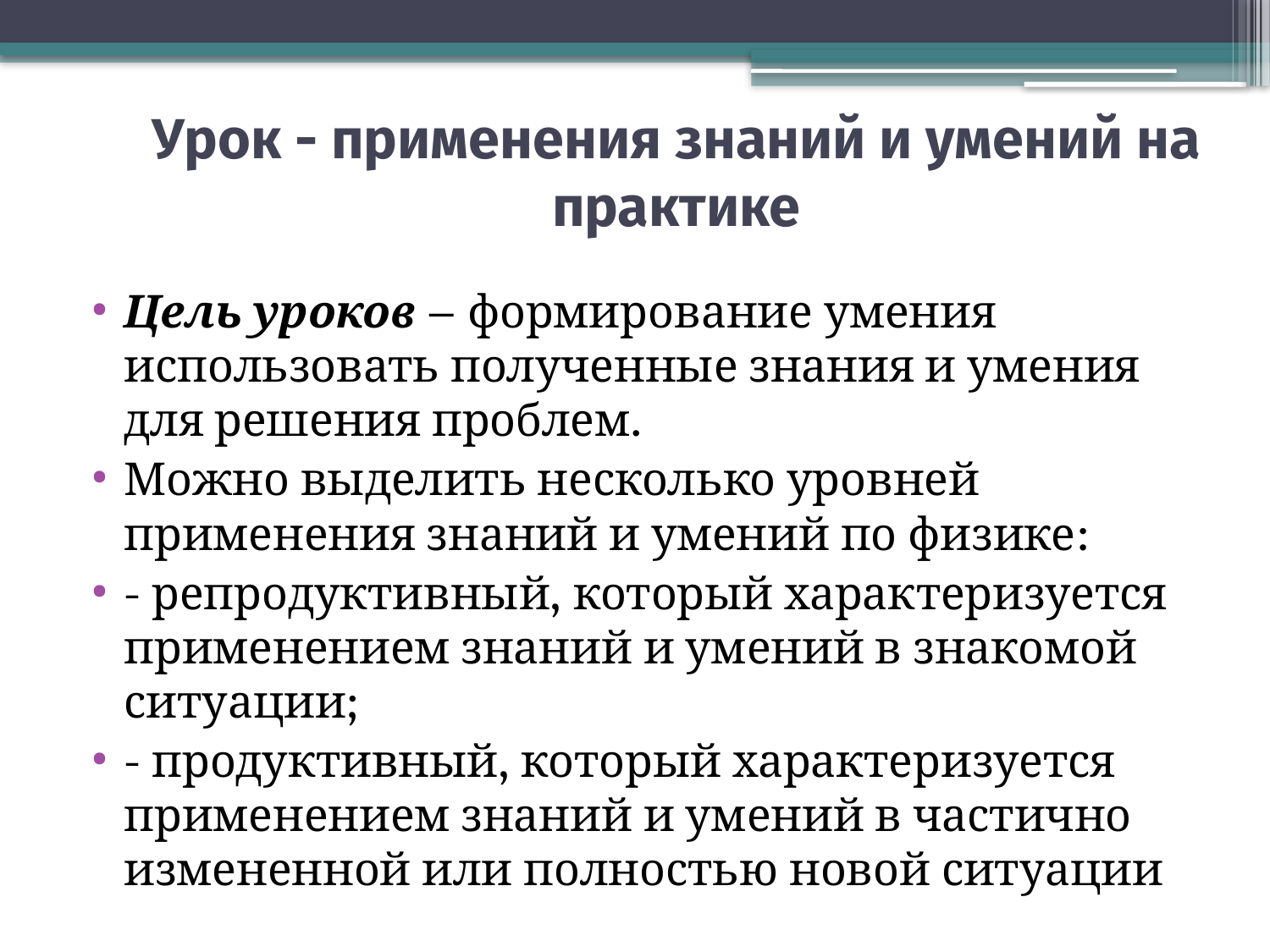

# Урок - применения знаний и умений на практике
Цель уроков – формирование умения использовать полученные знания и умения для решения проблем.
Можно выделить несколько уровней применения знаний и умений по физике:
- репродуктивный, который характеризуется применением знаний и умений в знакомой ситуации;
- продуктивный, который характеризуется применением знаний и умений в частично измененной или полностью новой ситуации